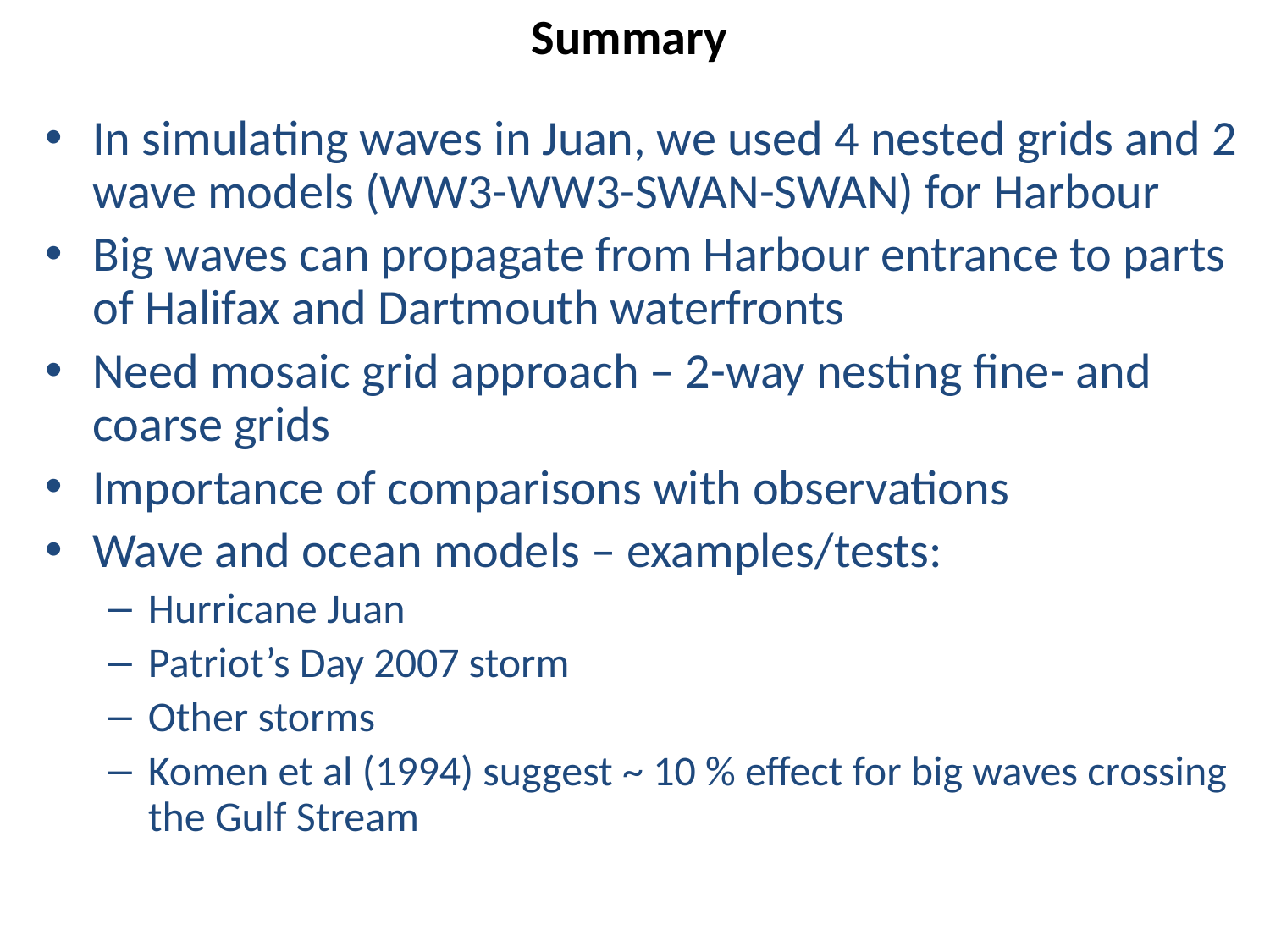

# Summary
In simulating waves in Juan, we used 4 nested grids and 2 wave models (WW3-WW3-SWAN-SWAN) for Harbour
Big waves can propagate from Harbour entrance to parts of Halifax and Dartmouth waterfronts
Need mosaic grid approach – 2-way nesting fine- and coarse grids
Importance of comparisons with observations
Wave and ocean models – examples/tests:
Hurricane Juan
Patriot’s Day 2007 storm
Other storms
Komen et al (1994) suggest ~ 10 % effect for big waves crossing the Gulf Stream